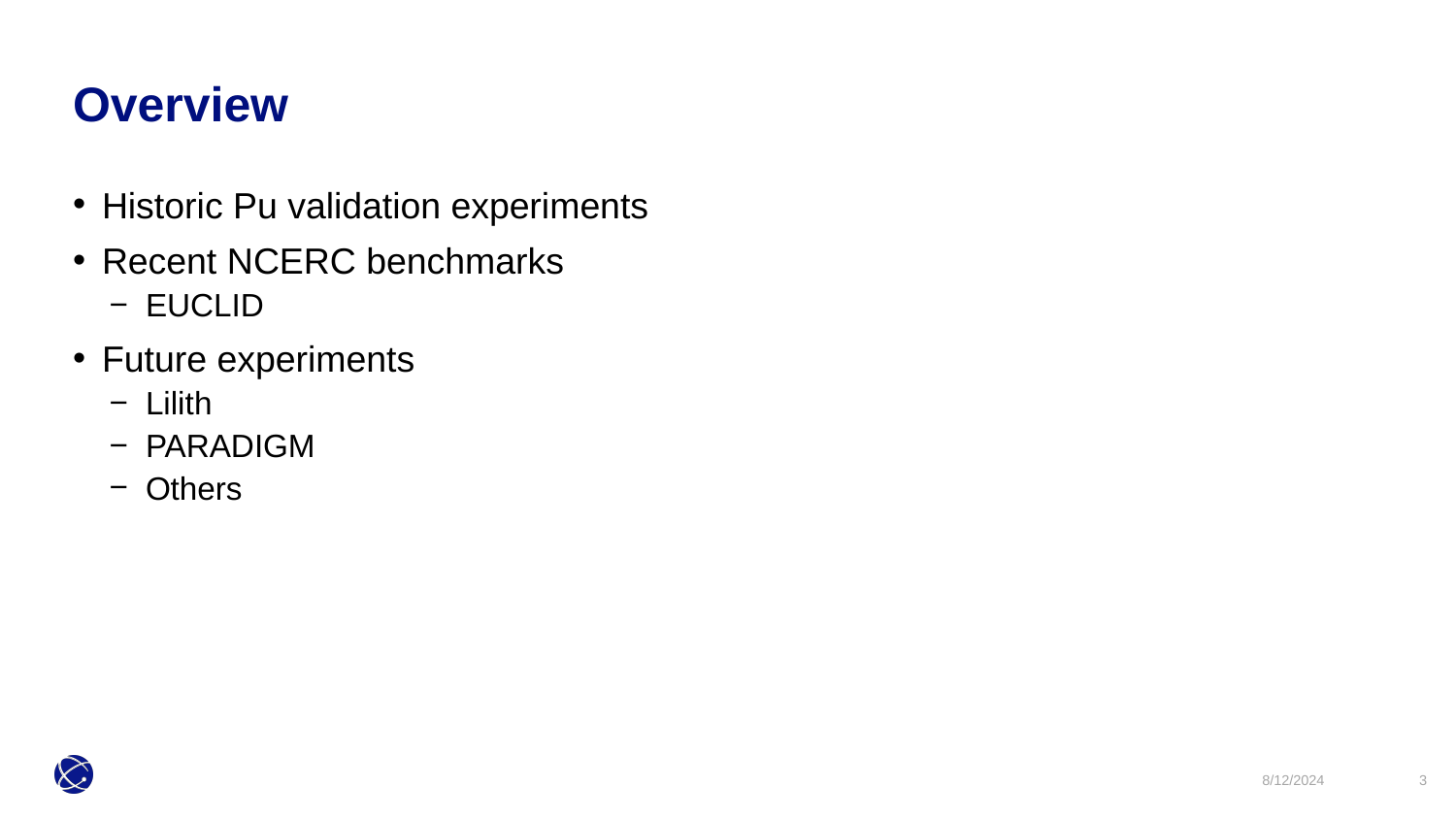

Overview
Historic Pu validation experiments
Recent NCERC benchmarks
EUCLID
Future experiments
Lilith
PARADIGM
Others